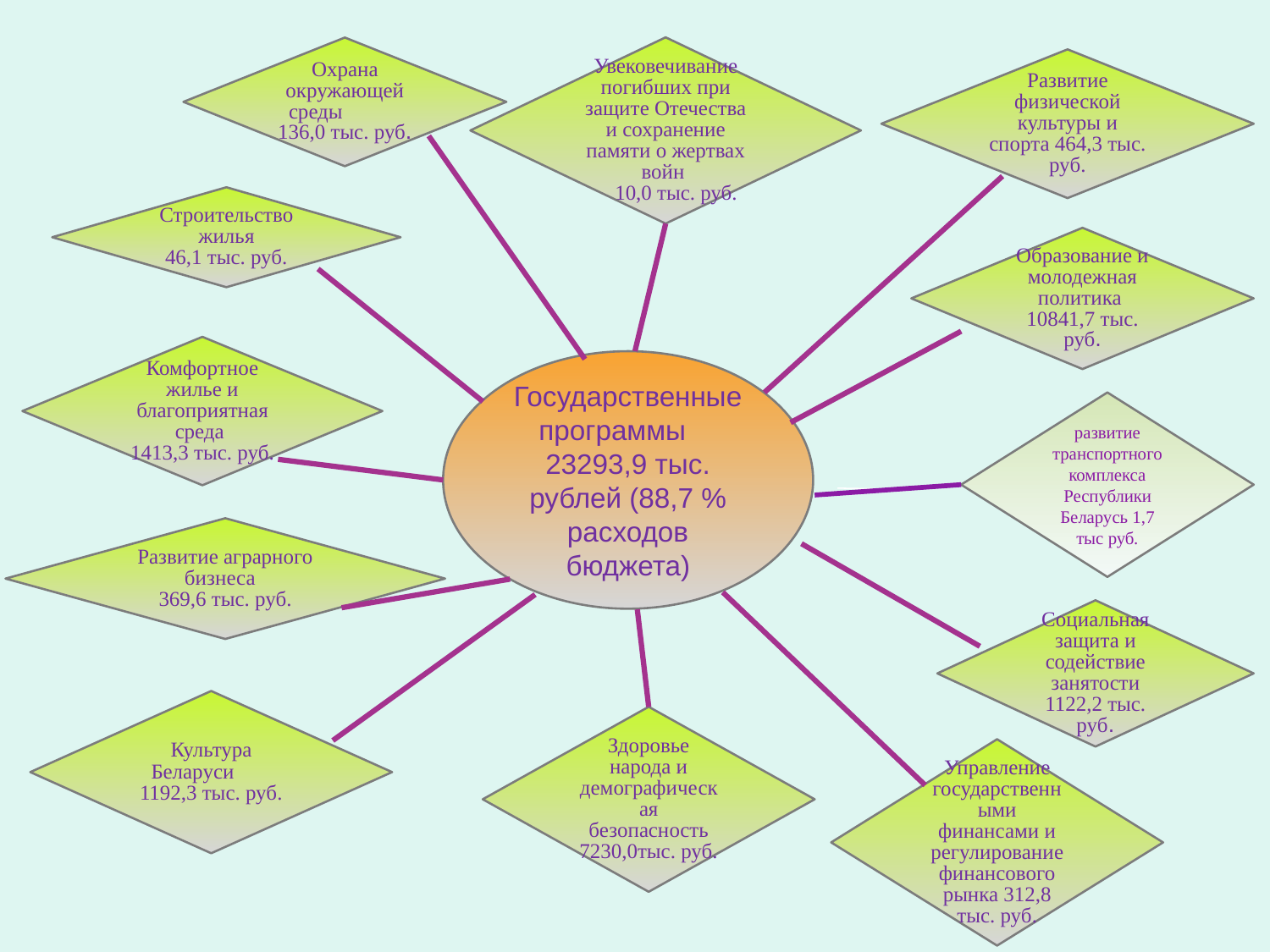

Увековечивание погибших при защите Отечества и сохранение памяти о жертвах войн
    10,0 тыс. руб.
Охрана окружающей среды            136,0 тыс. руб.
Развитие физической культуры и спорта 464,3 тыс. руб.
Строительство жилья
46,1 тыс. руб.
Образование и молодежная политика
10841,7 тыс. руб.
Комфортное жилье и благоприятная среда
1413,3 тыс. руб.
Государственные программы
23293,9 тыс. рублей (88,7 % расходов бюджета)
развитие транспортного комплекса Республики Беларусь 1,7 тыс руб.
Развитие аграрного бизнеса
369,6 тыс. руб.
Социальная защита и содействие занятости
1122,2 тыс. руб.
Культура Беларуси        1192,3 тыс. руб.
Здоровье народа и демографическая безопасность
7230,0тыс. руб.
Управление государственными финансами и регулирование финансового рынка 312,8 тыс. руб.